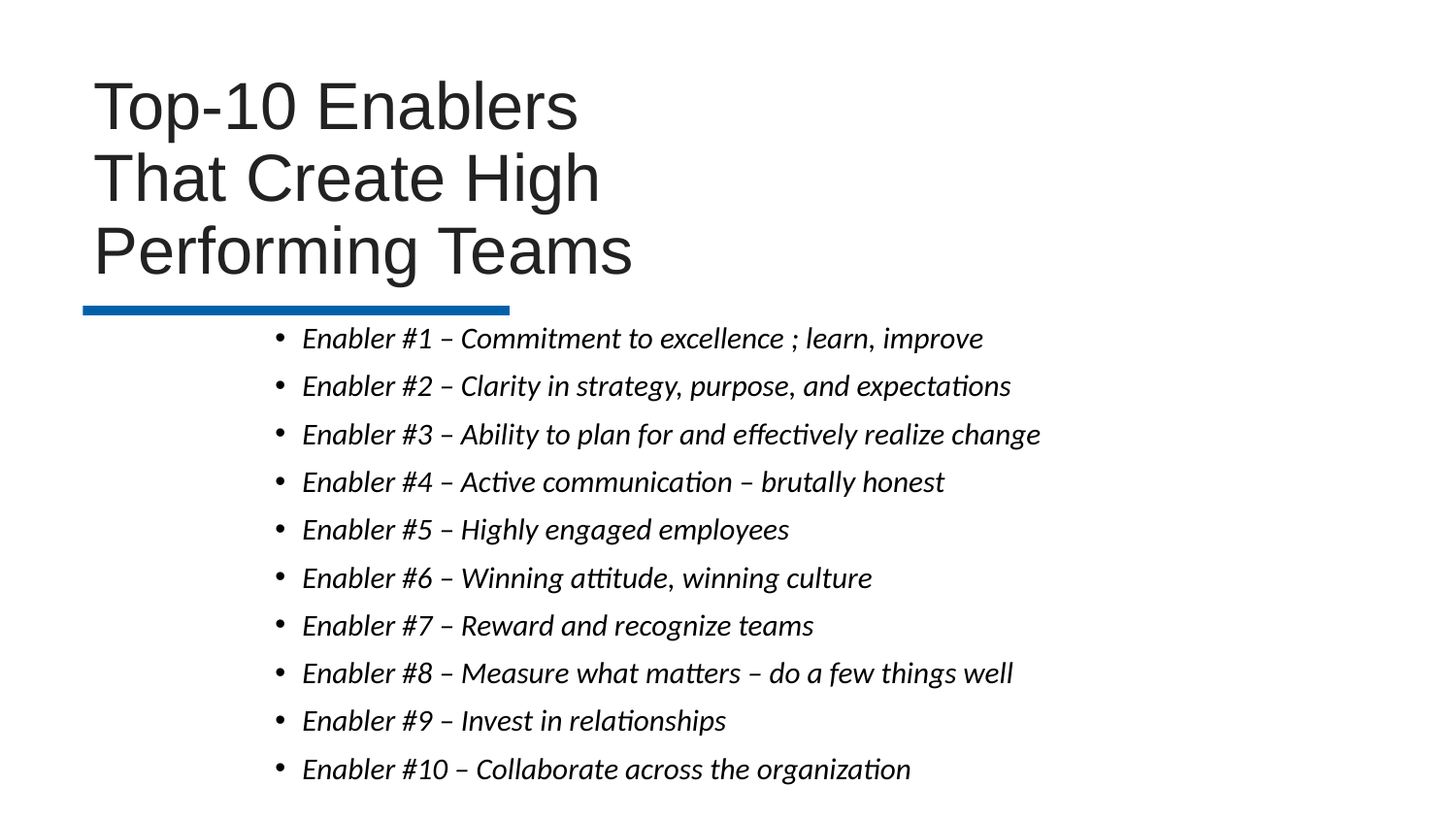

Top-10 Enablers That Create High Performing Teams

Enabler #1 – Commitment to excellence ; learn, improve
Enabler #2 – Clarity in strategy, purpose, and expectations
Enabler #3 – Ability to plan for and effectively realize change
Enabler #4 – Active communication – brutally honest
Enabler #5 – Highly engaged employees
Enabler #6 – Winning attitude, winning culture
Enabler #7 – Reward and recognize teams
Enabler #8 – Measure what matters – do a few things well
Enabler #9 – Invest in relationships
Enabler #10 – Collaborate across the organization